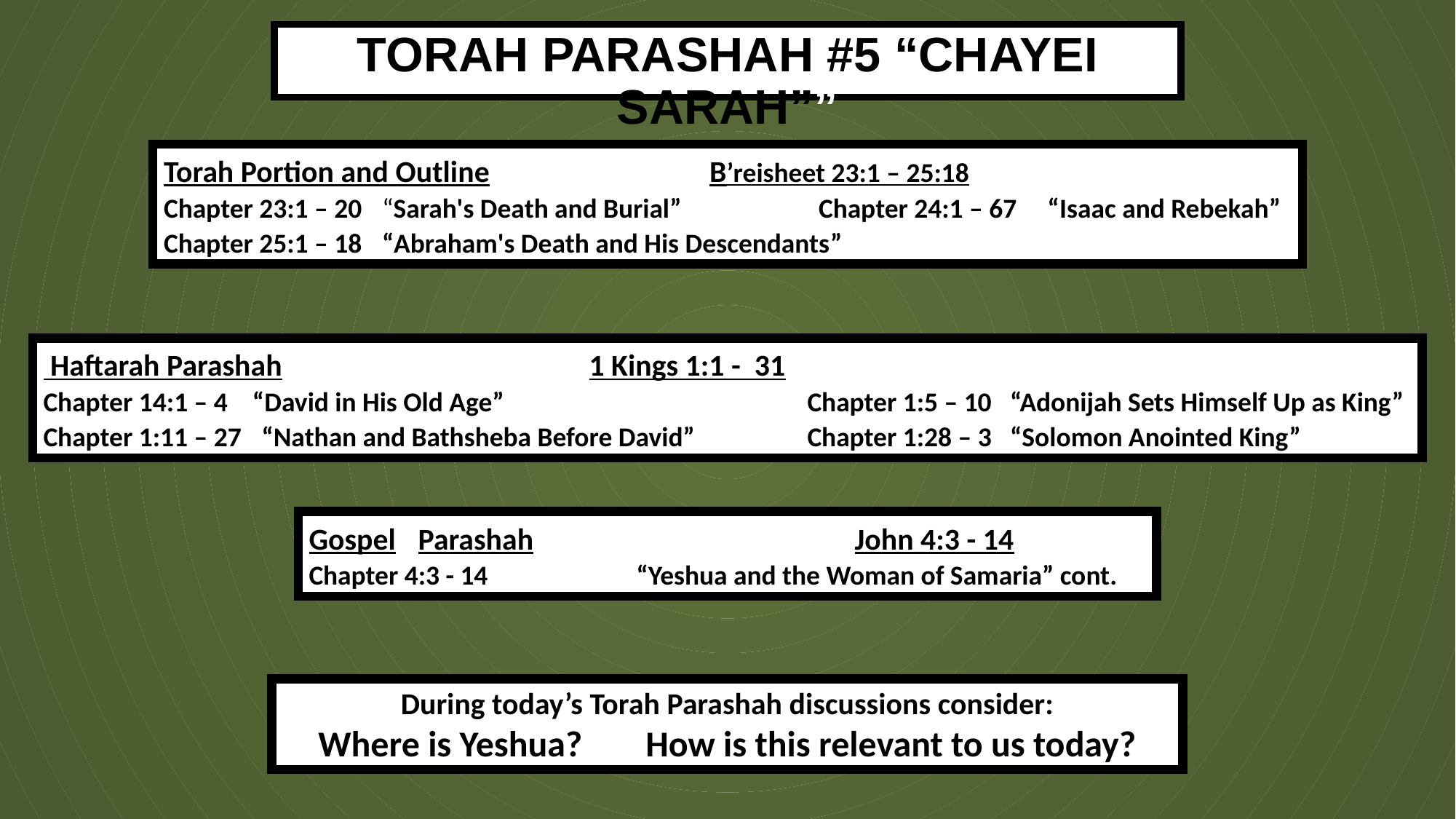

TORAH PARASHAH #5 “CHAYEI SARAH””
Torah Portion and Outline			B’reisheet 23:1 – 25:18
Chapter 23:1 – 20	“Sarah's Death and Burial”		Chapter 24:1 – 67     “Isaac and Rebekah”
Chapter 25:1 – 18	“Abraham's Death and His Descendants”
 Haftarah Parashah			1 Kings 1:1 -  31
Chapter 14:1 – 4    “David in His Old Age”              	   	Chapter 1:5 – 10   “Adonijah Sets Himself Up as King”
Chapter 1:11 – 27	“Nathan and Bathsheba Before David”	      	Chapter 1:28 – 3   “Solomon Anointed King”
Gospel	Parashah			John 4:3 - 14
Chapter 4:3 - 14		“Yeshua and the Woman of Samaria” cont.
During today’s Torah Parashah discussions consider:
Where is Yeshua?    	How is this relevant to us today?